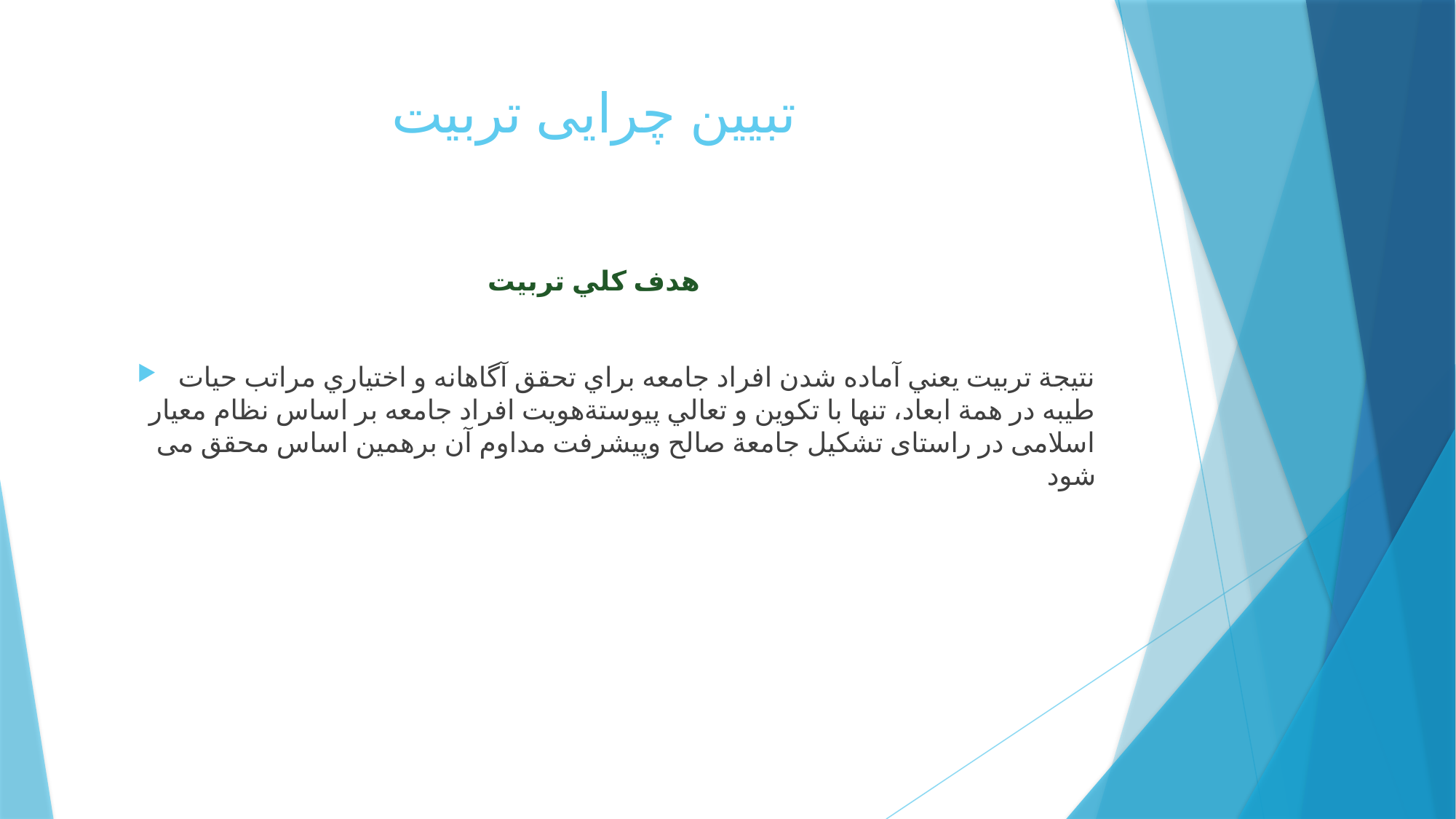

# تبیین چرایی تربیت
هدف كلي تربيت

نتيجة تربيت يعني آماده شدن افراد جامعه براي تحقق آگاهانه و اختياري مراتب حيات طيبه در همة ابعاد، تنها با تكوين و تعالي پيوستةهويت افراد جامعه بر اساس نظام معيار اسلامی در راستای تشکيل جامعة صالح وپيشرفت مداوم آن برهمين اساس محقق می شود